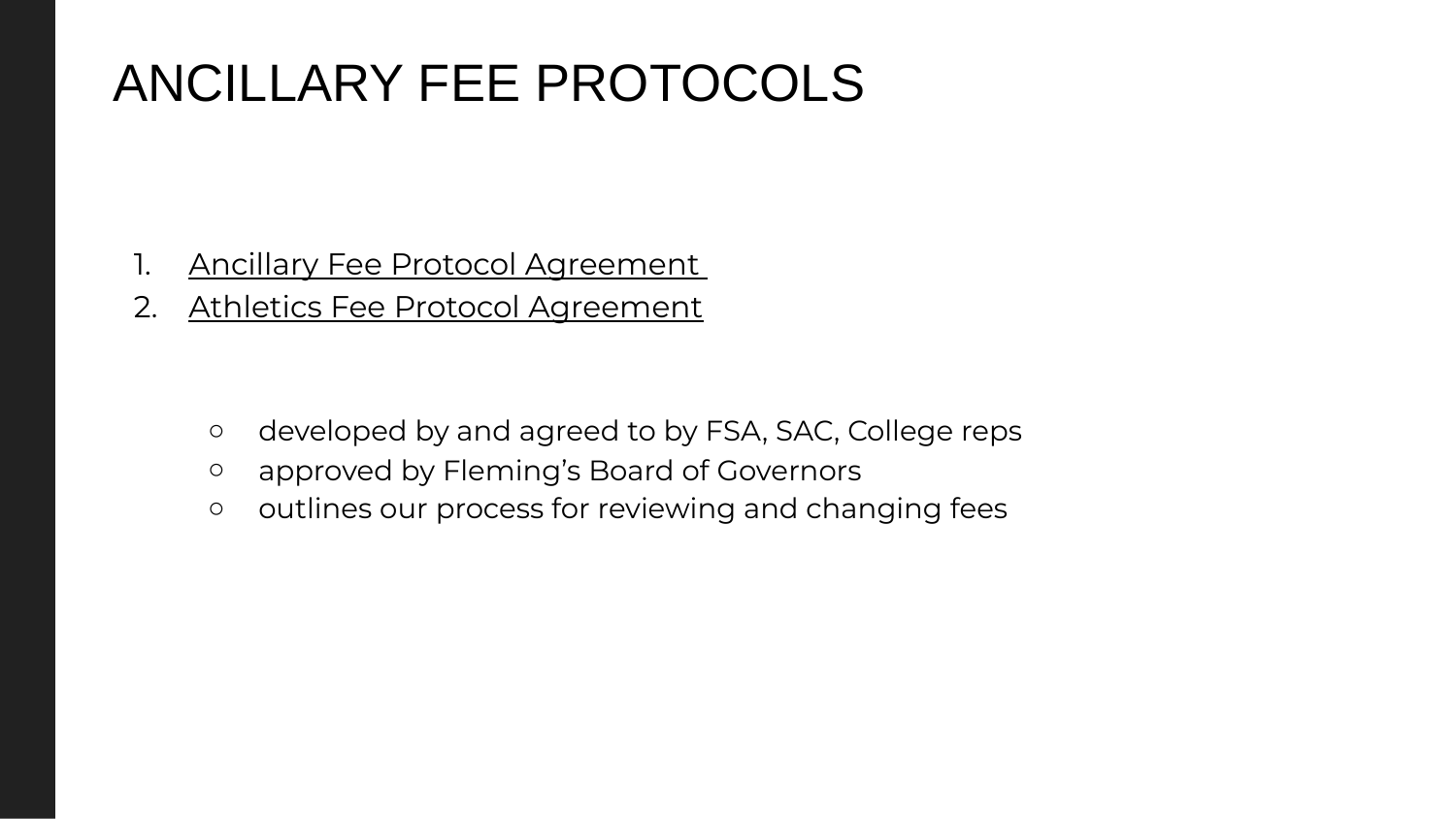

# ANCILLARY FEE PROTOCOLS

Ancillary Fee Protocol Agreement ​
Athletics Fee Protocol Agreement​

developed by and agreed to by FSA, SAC, College reps​
approved by Fleming’s Board of Governors​
outlines our process for reviewing and changing fees​